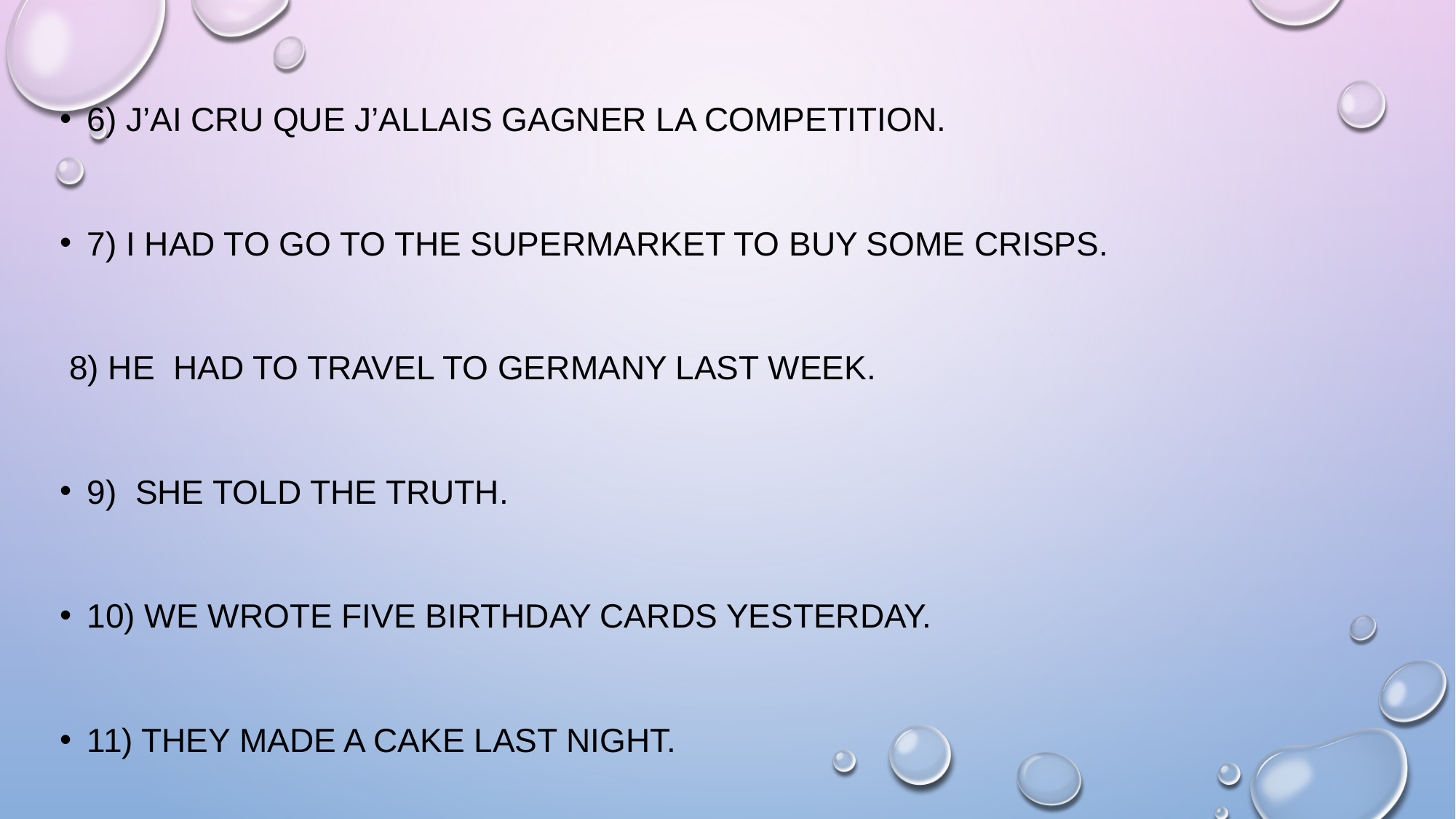

6) J’ai cru que j’allais gagner la competition.

7) i had to go to the supermarket to buy some crisps.

 8) he  had to travel to germany last week.

9)  she told the truth.

10) we wrote five birthday cards yesterday.

11) they made a cake last night.